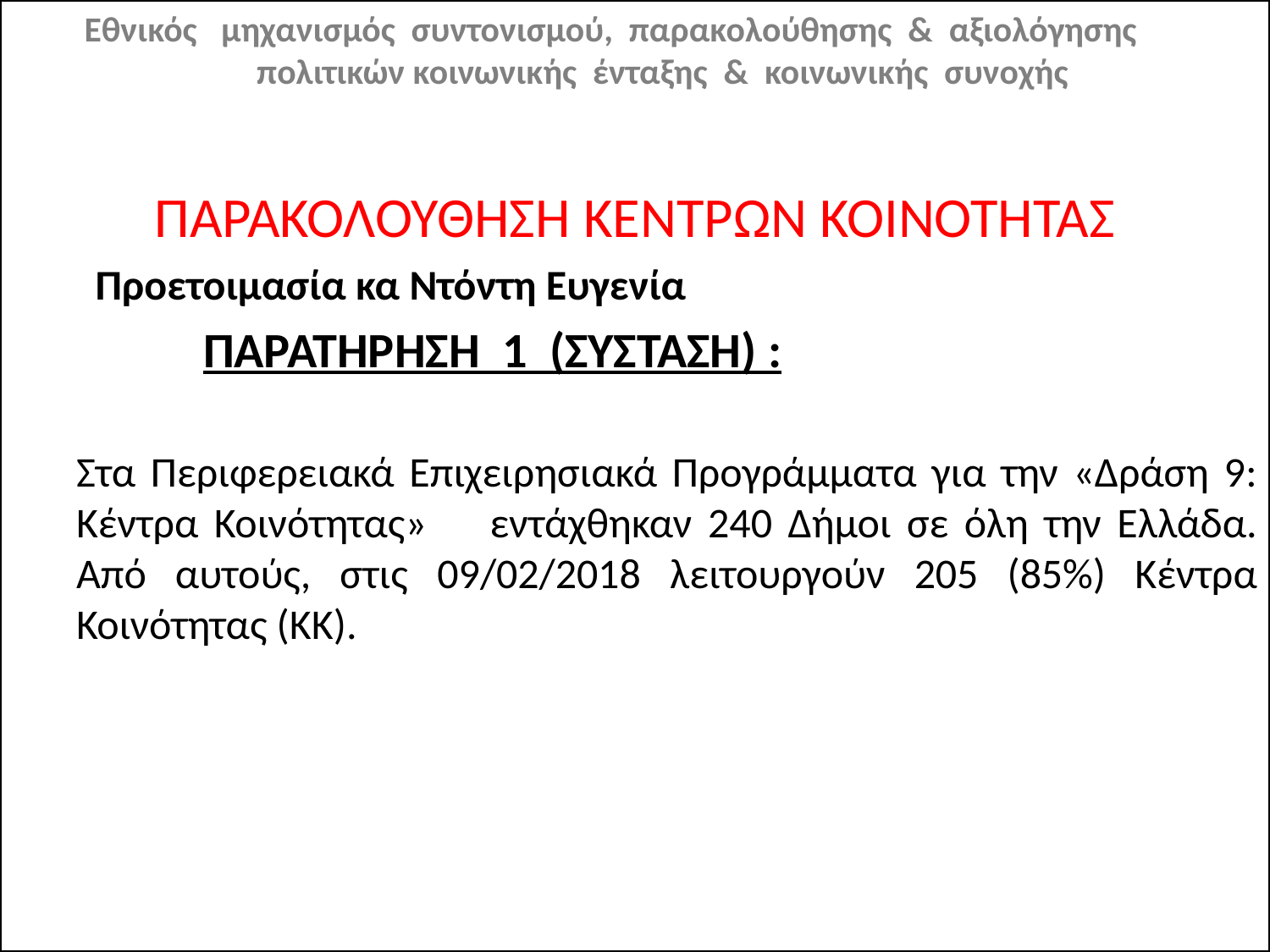

Εθνικός   μηχανισμός  συντονισμού,  παρακολούθησης  &  αξιολόγησης       πολιτικών κοινωνικής  ένταξης  &  κοινωνικής  συνοχής

ΠΑΡΑΚΟΛΟΥΘΗΣΗ ΚΕΝΤΡΩΝ ΚΟΙΝΟΤΗΤΑΣ
	  Προετοιμασία κα Ντόντη Ευγενία
		ΠΑΡΑΤΗΡΗΣΗ  1  (ΣΥΣΤΑΣΗ) :

	Στα Περιφερειακά Επιχειρησιακά Προγράμματα για την «Δράση 9: Κέντρα Κοινότητας»    εντάχθηκαν 240 Δήμοι σε όλη την Ελλάδα. Από αυτούς, στις 09/02/2018 λειτουργούν 205 (85%) Κέντρα Κοινότητας (ΚΚ).

# Εθνικός μηχανισμός συντονισμού, παρακολούθησης & αξιολόγησης πολιτικών κοινωνικής ένταξης & κοινωνικής συνοχής